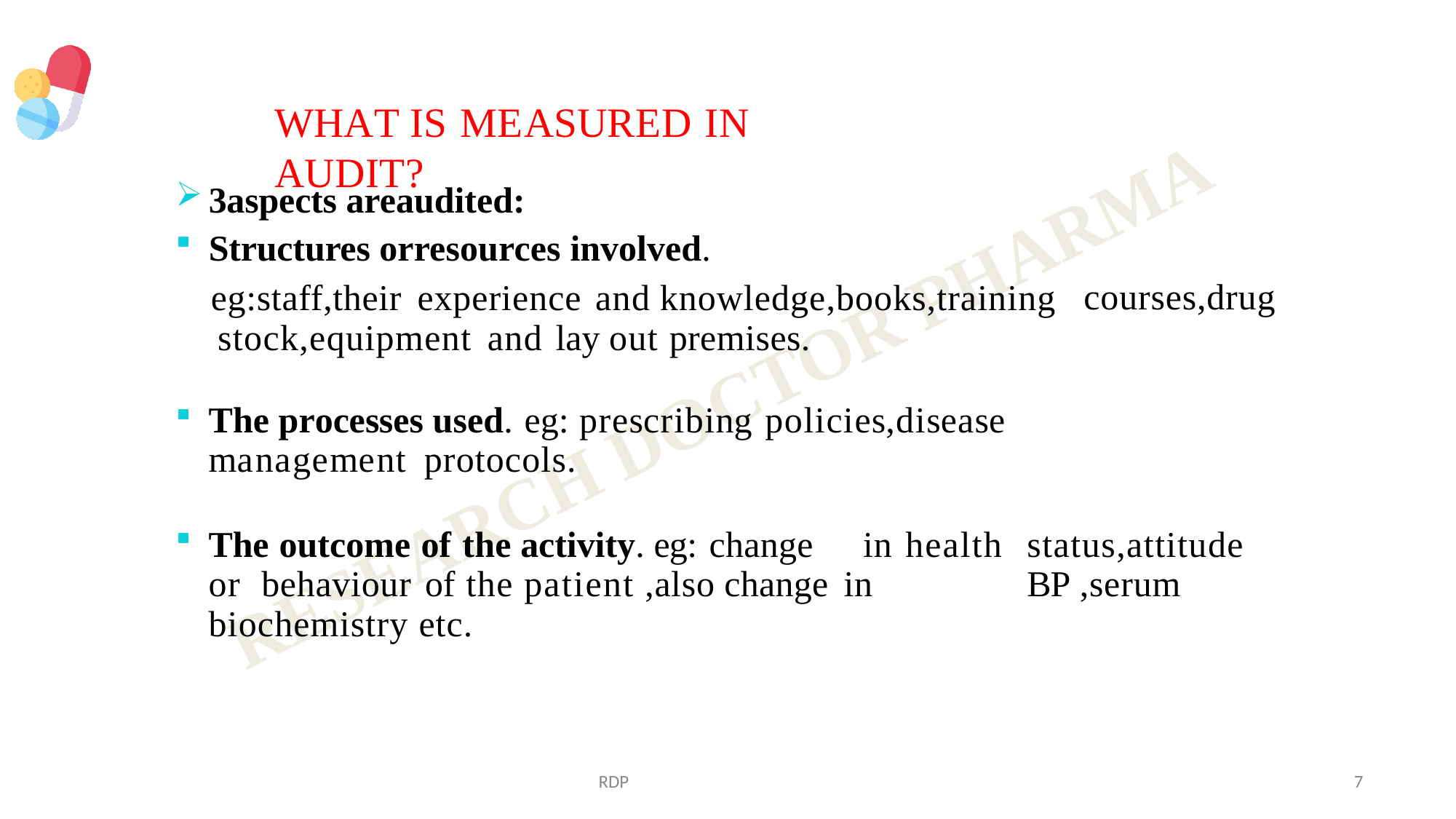

# WHAT IS MEASURED IN AUDIT?
3aspects areaudited:
Structures orresources involved.
eg:staff,their experience and knowledge,books,training  stock,equipment and lay out premises.
courses,drug
The processes used. eg: prescribing policies,disease	management  protocols.

The outcome of the activity. eg: change	in health	status,attitude or  behaviour of the patient ,also change in		BP ,serum	biochemistry etc.
RDP
7